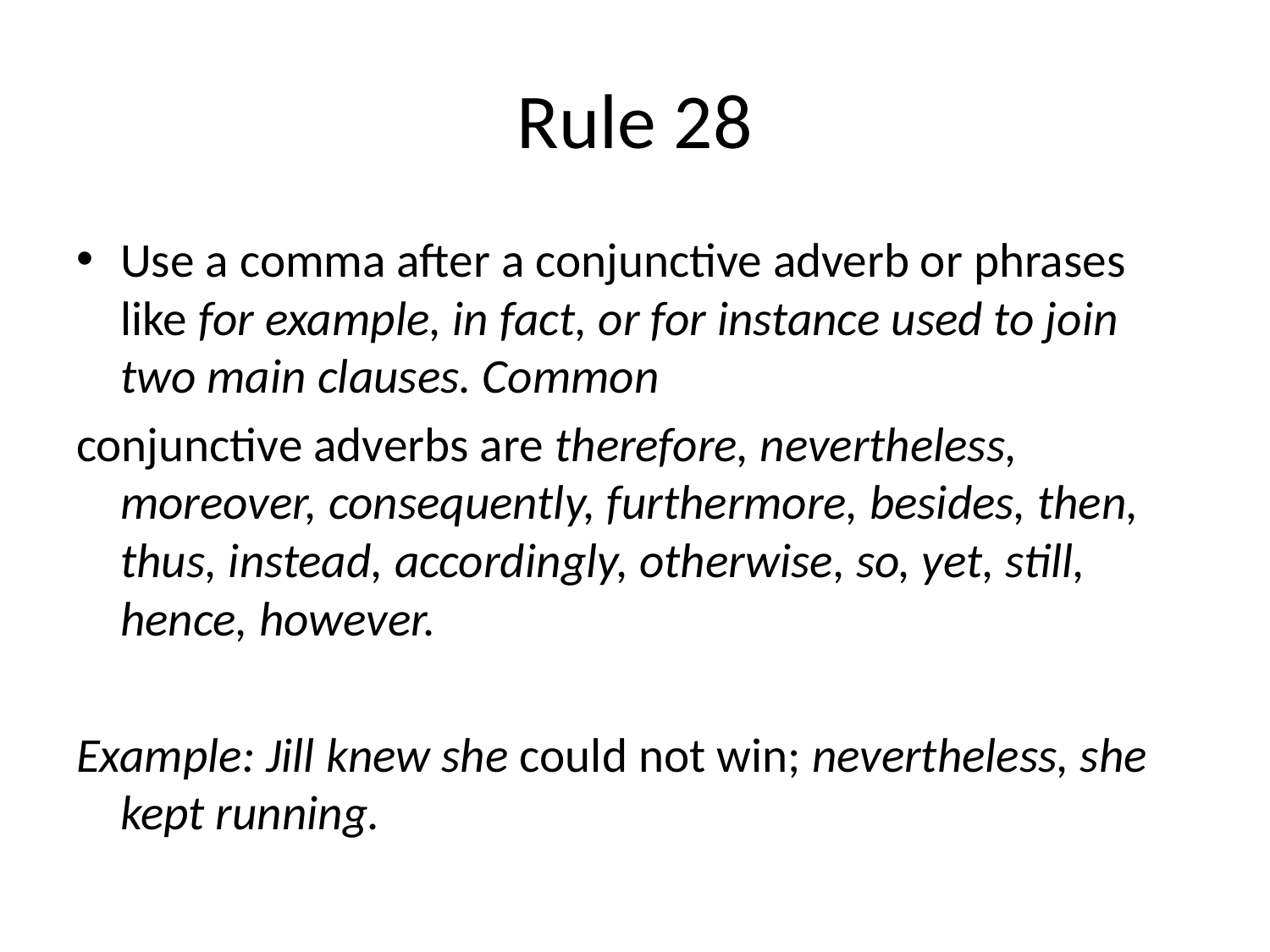

# Rule 28
Use a comma after a conjunctive adverb or phrases like for example, in fact, or for instance used to join two main clauses. Common
conjunctive adverbs are therefore, nevertheless, moreover, consequently, furthermore, besides, then, thus, instead, accordingly, otherwise, so, yet, still, hence, however.

Example: Jill knew she could not win; nevertheless, she kept running.